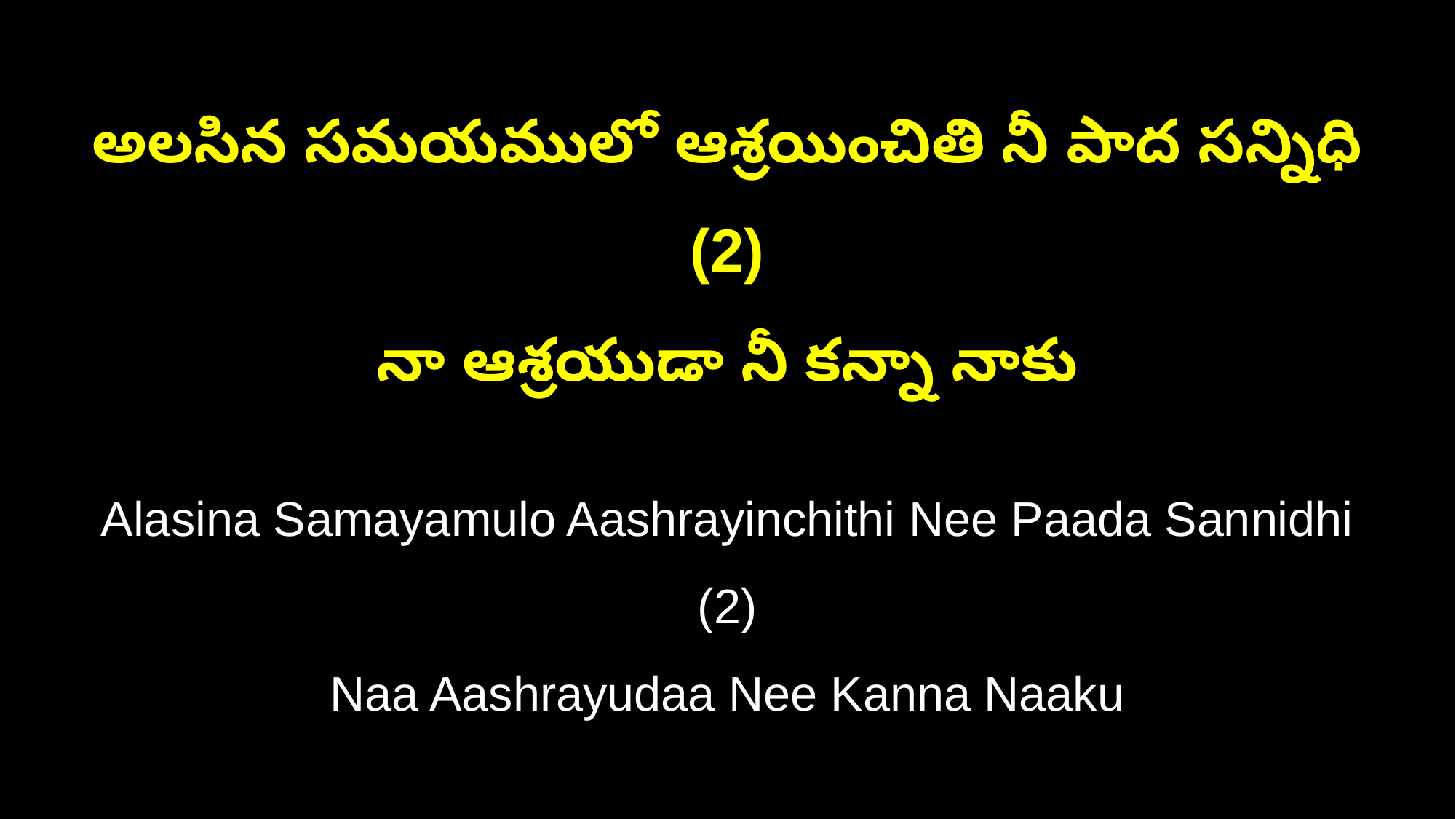

అలసిన సమయములో ఆశ్రయించితి నీ పాద సన్నిధి (2)
నా ఆశ్రయుడా నీ కన్నా నాకు
Alasina Samayamulo Aashrayinchithi Nee Paada Sannidhi (2)
Naa Aashrayudaa Nee Kanna Naaku